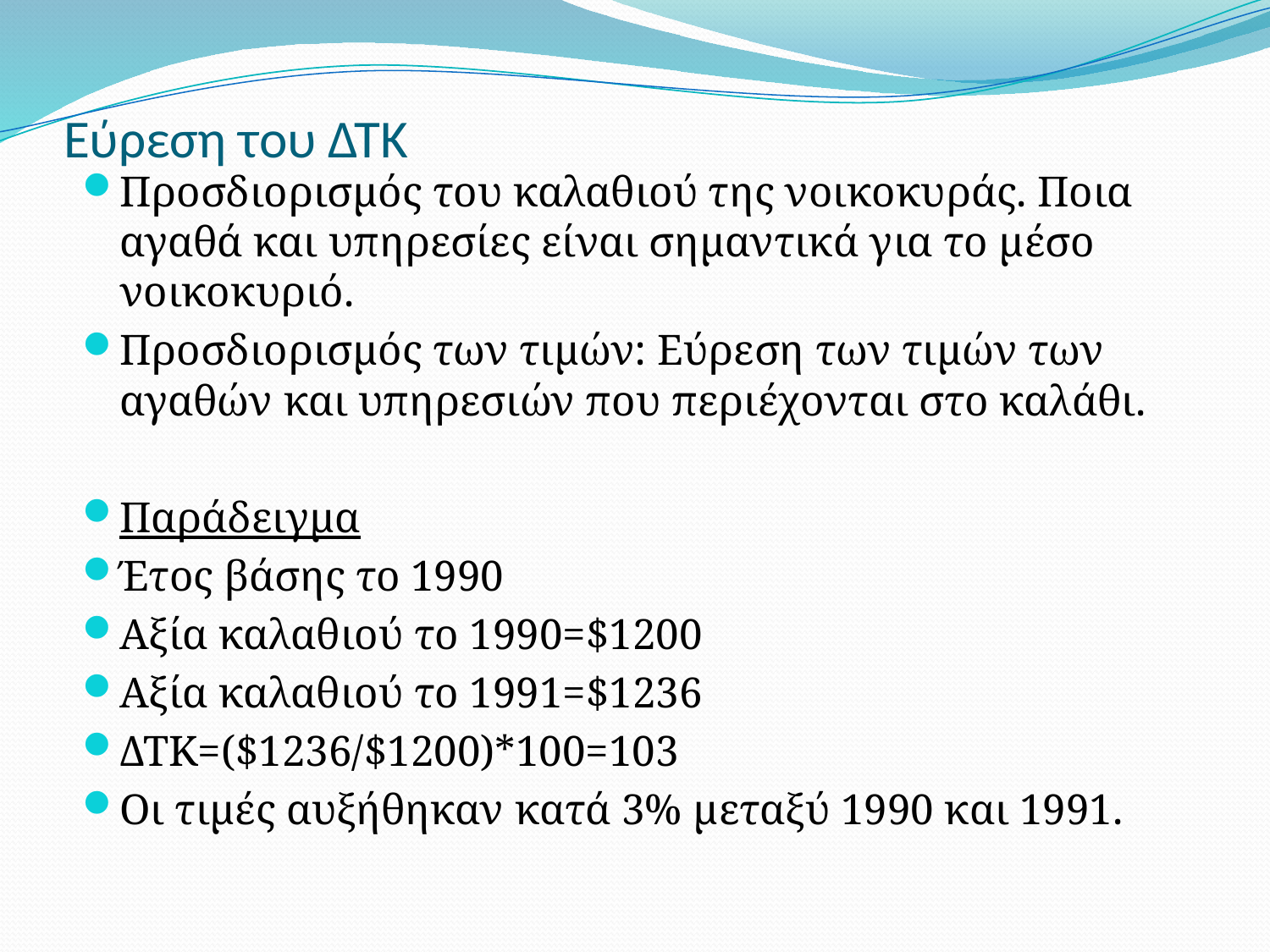

# Εύρεση του ΔΤΚ
Προσδιορισμός του καλαθιού της νοικοκυράς. Ποια αγαθά και υπηρεσίες είναι σημαντικά για το μέσο νοικοκυριό.
Προσδιορισμός των τιμών: Εύρεση των τιμών των αγαθών και υπηρεσιών που περιέχονται στο καλάθι.

Παράδειγμα
Έτος βάσης το 1990
Αξία καλαθιού το 1990=$1200
Αξία καλαθιού το 1991=$1236
ΔΤΚ=($1236/$1200)*100=103
Οι τιμές αυξήθηκαν κατά 3% μεταξύ 1990 και 1991.